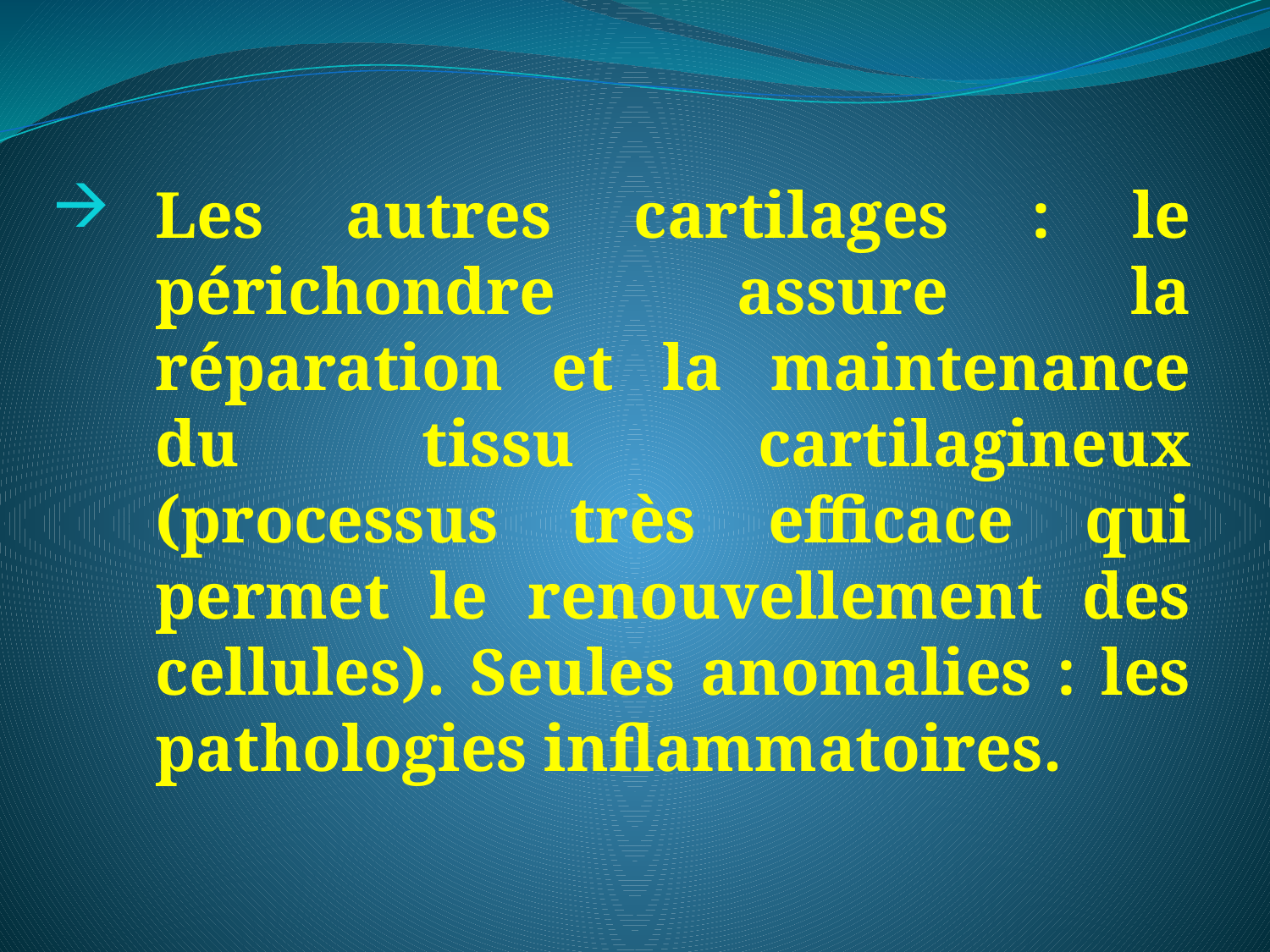

Les autres cartilages : le périchondre assure la réparation et la maintenance du tissu cartilagineux (processus très efficace qui permet le renouvellement des cellules). Seules anomalies : les pathologies inflammatoires.